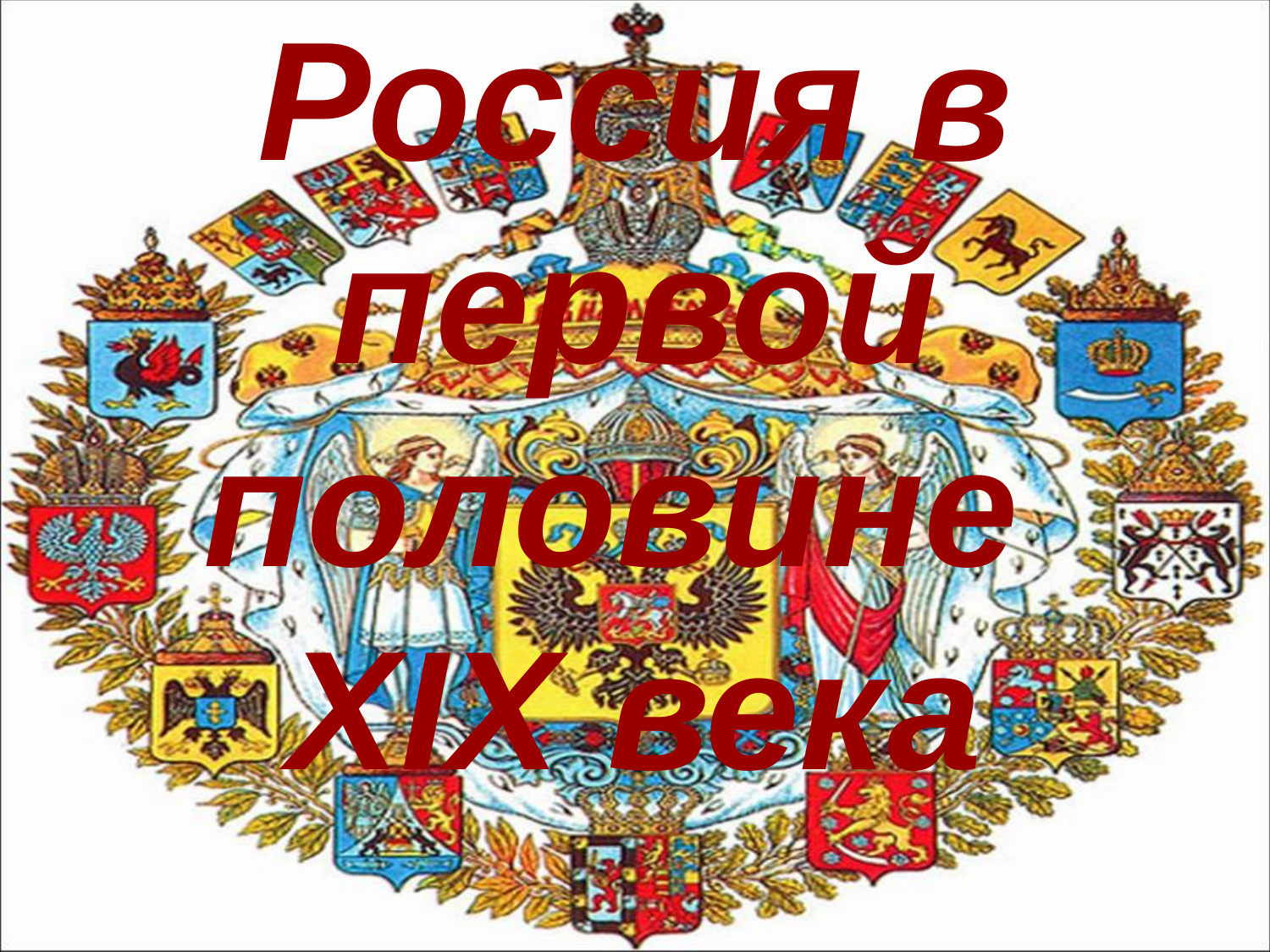

# Россия в первой половине XIX века